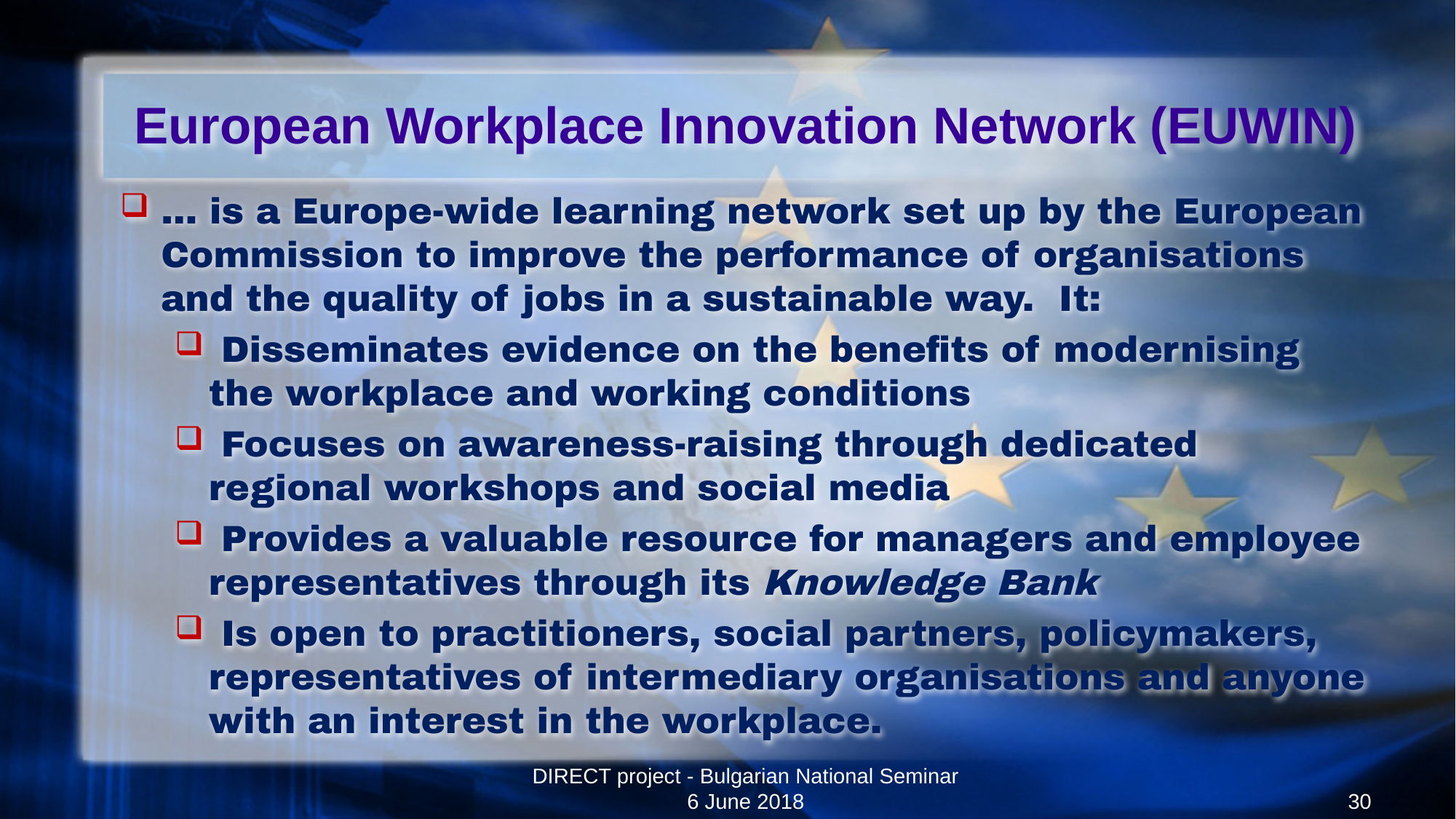

# European Workplace Innovation Network (EUWIN)
… is a Europe-wide learning network set up by the European Commission to improve the performance of organisations and the quality of jobs in a sustainable way.  It:
 Disseminates evidence on the benefits of modernising the workplace and working conditions
 Focuses on awareness-raising through dedicated regional workshops and social media
 Provides a valuable resource for managers and employee representatives through its Knowledge Bank
 Is open to practitioners, social partners, policymakers, representatives of intermediary organisations and anyone with an interest in the workplace.

DIRECT project - Bulgarian National Seminar 6 June 2018
30